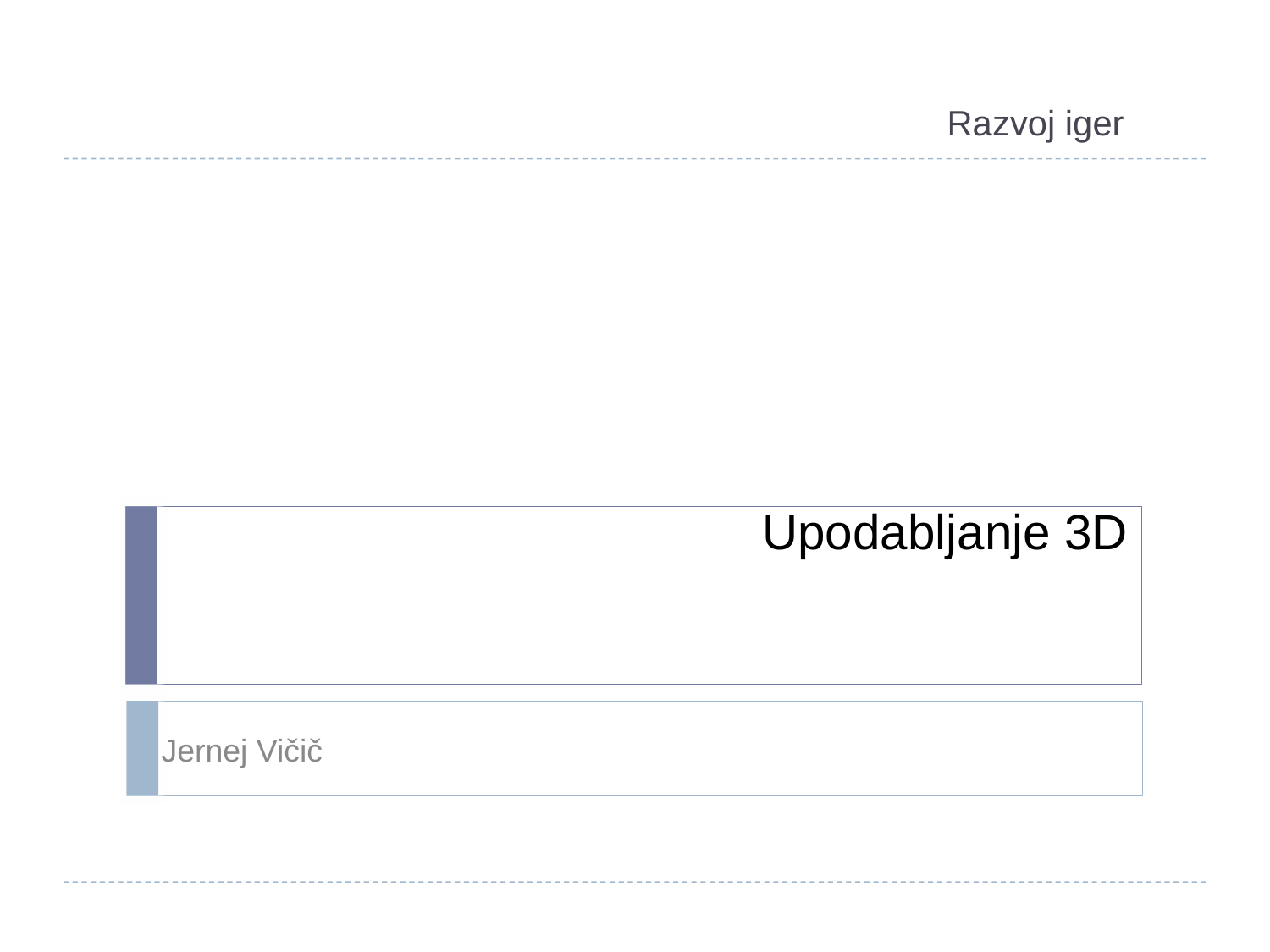

Razvoj iger
# Upodabljanje 3D
Jernej Vičič